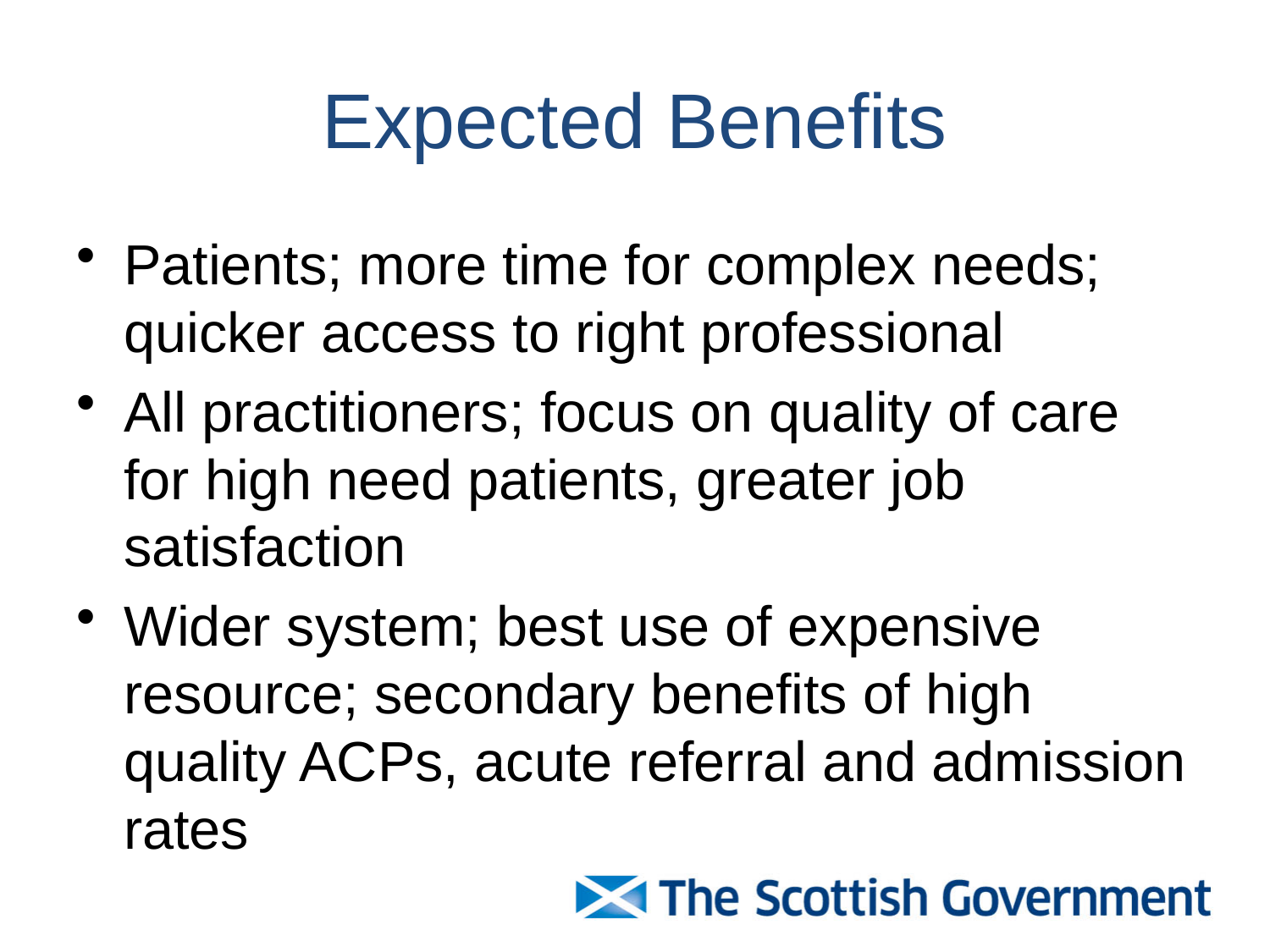

# Expected Benefits
Patients; more time for complex needs; quicker access to right professional
All practitioners; focus on quality of care for high need patients, greater job satisfaction
Wider system; best use of expensive resource; secondary benefits of high quality ACPs, acute referral and admission rates